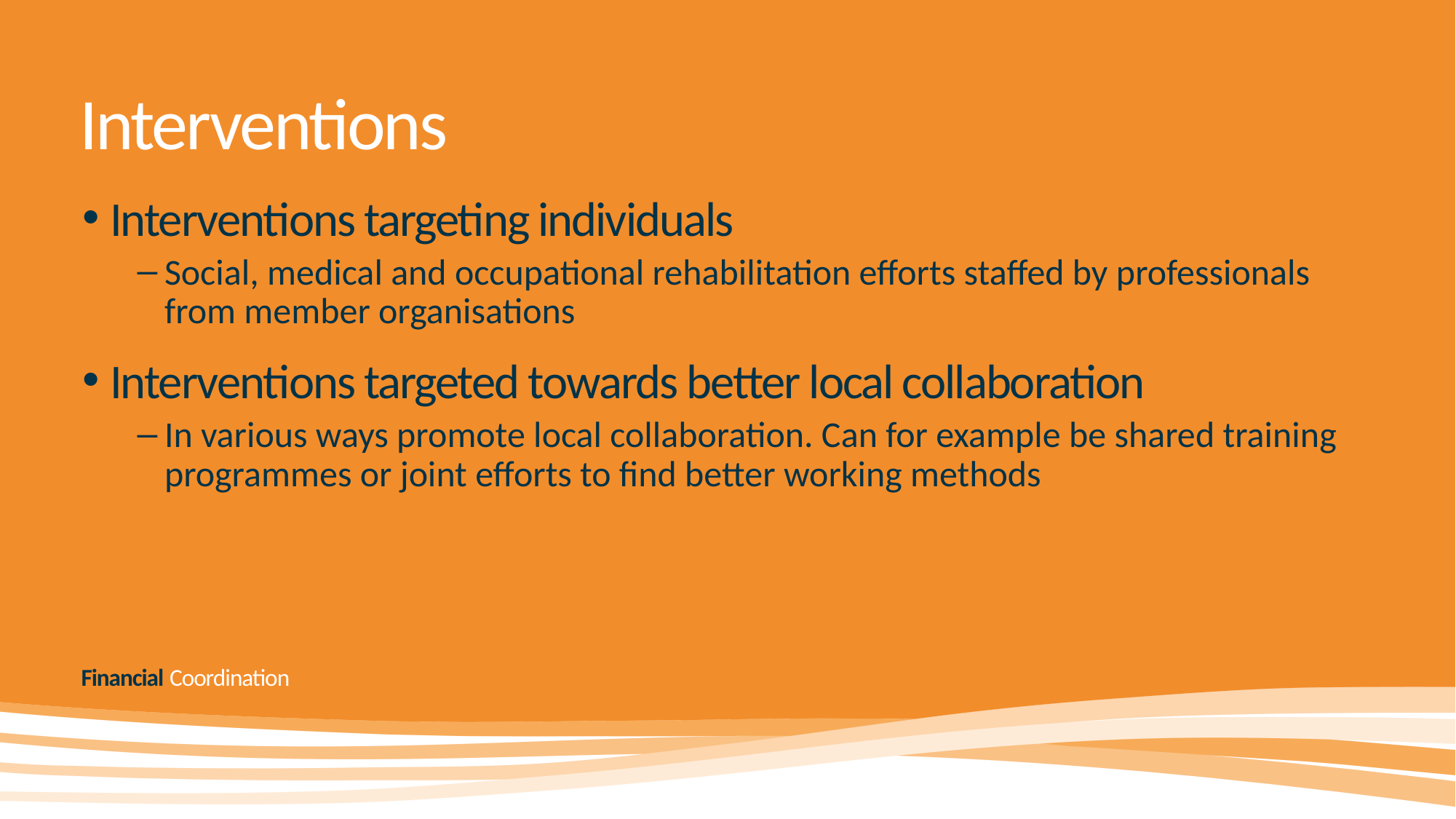

# Interventions
Interventions targeting individuals
Social, medical and occupational rehabilitation efforts staffed by professionals from member organisations
Interventions targeted towards better local collaboration
In various ways promote local collaboration. Can for example be shared training programmes or joint efforts to find better working methods